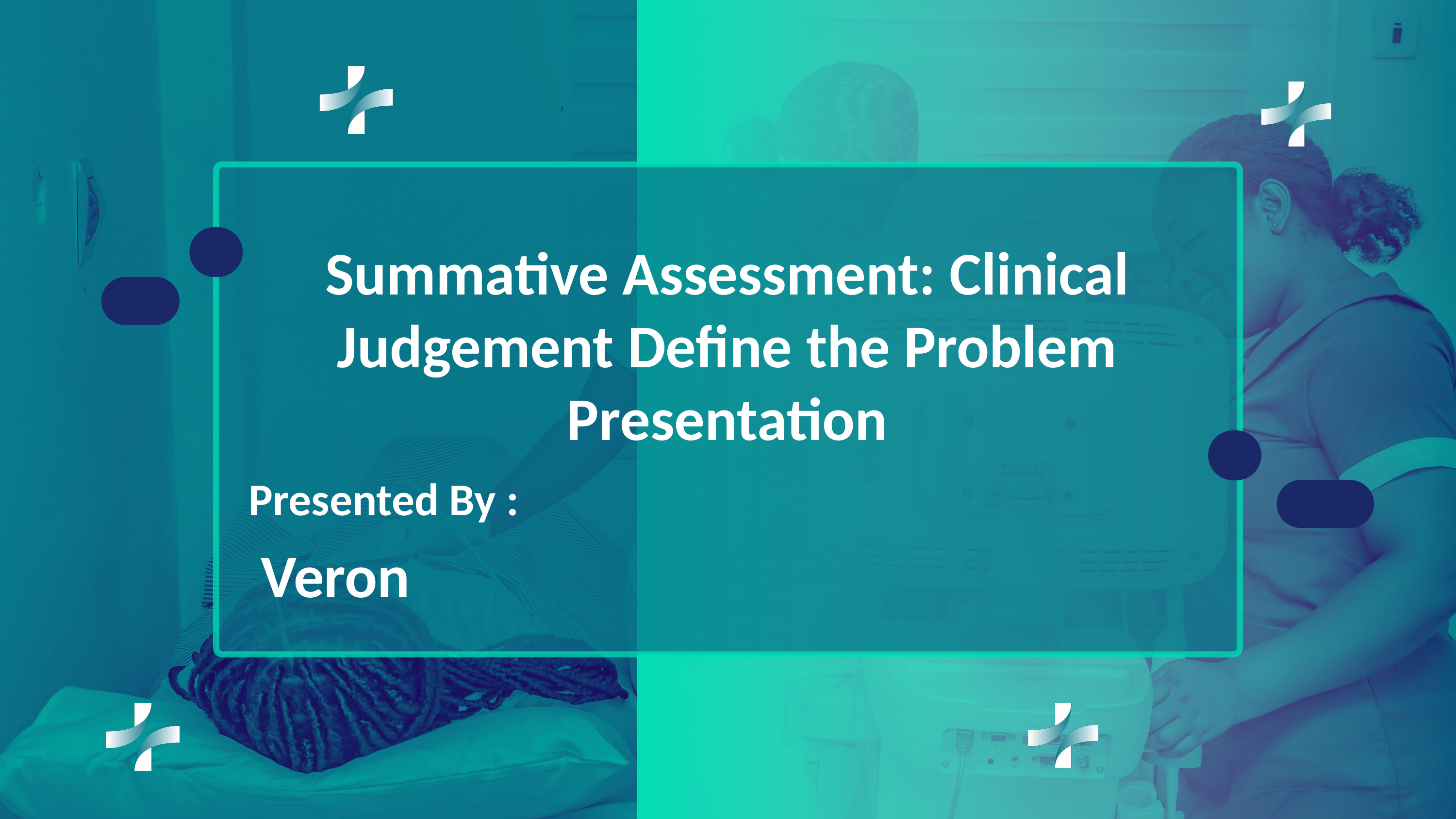

Summative Assessment: Clinical Judgement Define the Problem Presentation

Presented By :

Veron